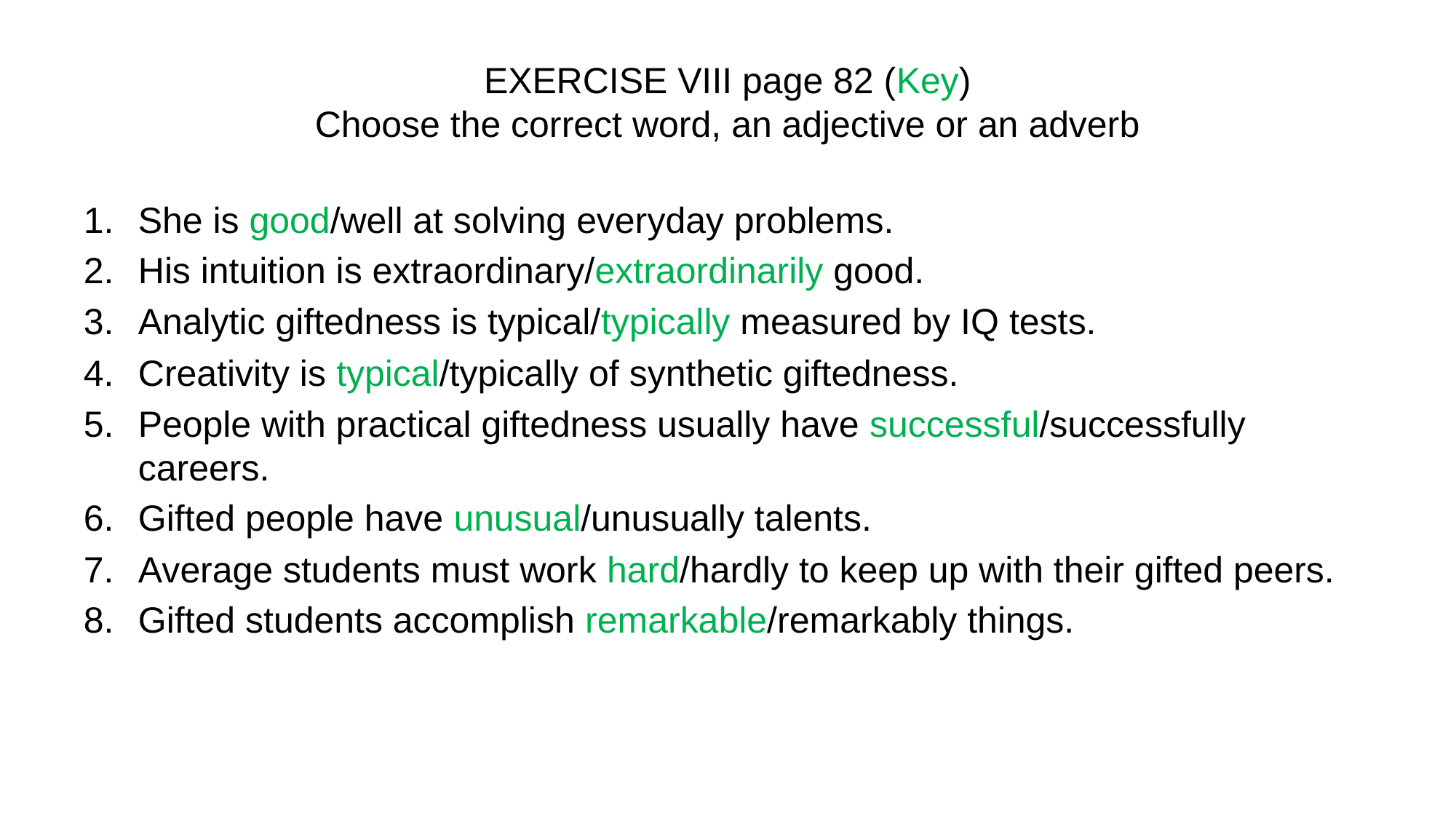

# EXERCISE VIII page 82 (Key) Choose the correct word, an adjective or an adverb
She is good/well at solving everyday problems.
His intuition is extraordinary/extraordinarily good.
Analytic giftedness is typical/typically measured by IQ tests.
Creativity is typical/typically of synthetic giftedness.
People with practical giftedness usually have successful/successfully careers.
Gifted people have unusual/unusually talents.
Average students must work hard/hardly to keep up with their gifted peers.
Gifted students accomplish remarkable/remarkably things.